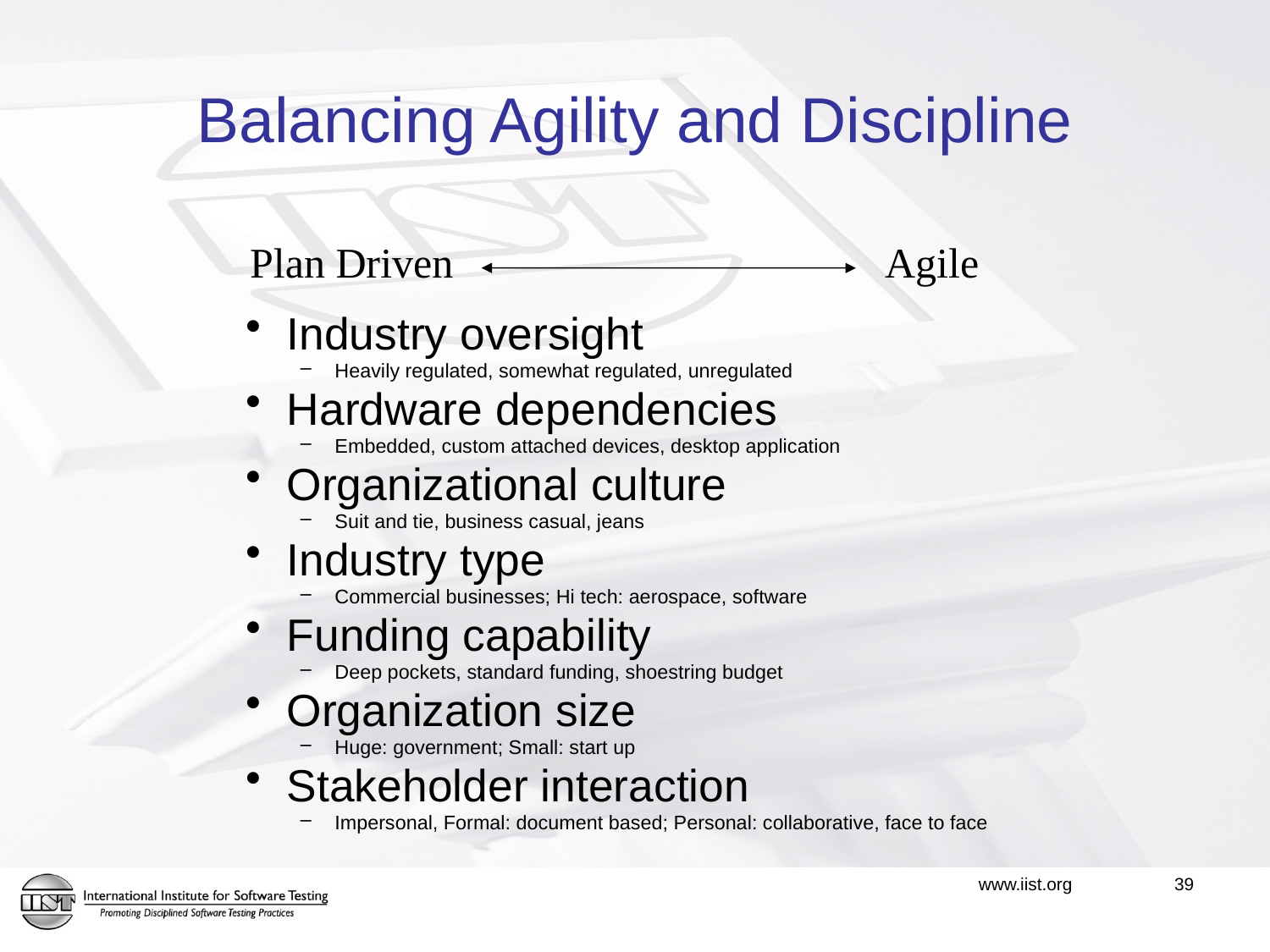

# Balancing Agility and Discipline
Plan Driven 				Agile

Industry oversight
Heavily regulated, somewhat regulated, unregulated
Hardware dependencies
Embedded, custom attached devices, desktop application
Organizational culture
Suit and tie, business casual, jeans
Industry type
Commercial businesses; Hi tech: aerospace, software
Funding capability
Deep pockets, standard funding, shoestring budget
Organization size
Huge: government; Small: start up
Stakeholder interaction
Impersonal, Formal: document based; Personal: collaborative, face to face
39